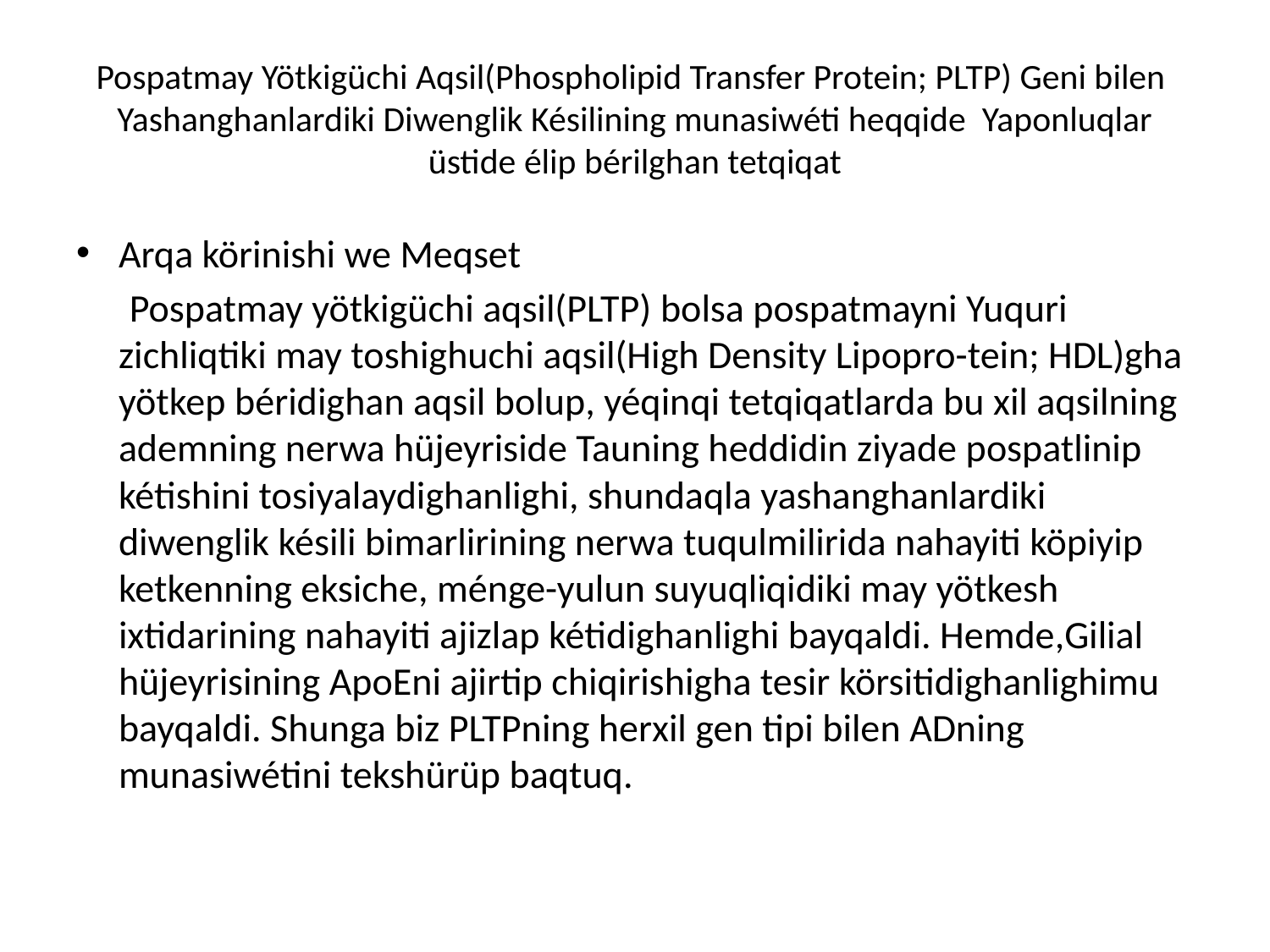

# Pospatmay Yötkigüchi Aqsil(Phospholipid Transfer Protein; PLTP) Geni bilen  Yashanghanlardiki Diwenglik Késilining munasiwéti heqqide  Yaponluqlar üstide élip bérilghan tetqiqat
Arqa körinishi we Meqset
      Pospatmay yötkigüchi aqsil(PLTP) bolsa pospatmayni Yuquri zichliqtiki may toshighuchi aqsil(High Density Lipopro-tein; HDL)gha yötkep béridighan aqsil bolup, yéqinqi tetqiqatlarda bu xil aqsilning ademning nerwa hüjeyriside Tauning heddidin ziyade pospatlinip kétishini tosiyalaydighanlighi, shundaqla yashanghanlardiki diwenglik késili bimarlirining nerwa tuqulmilirida nahayiti köpiyip ketkenning eksiche, ménge-yulun suyuqliqidiki may yötkesh ixtidarining nahayiti ajizlap kétidighanlighi bayqaldi. Hemde,Gilial hüjeyrisining ApoEni ajirtip chiqirishigha tesir körsitidighanlighimu bayqaldi. Shunga biz PLTPning herxil gen tipi bilen ADning munasiwétini tekshürüp baqtuq.